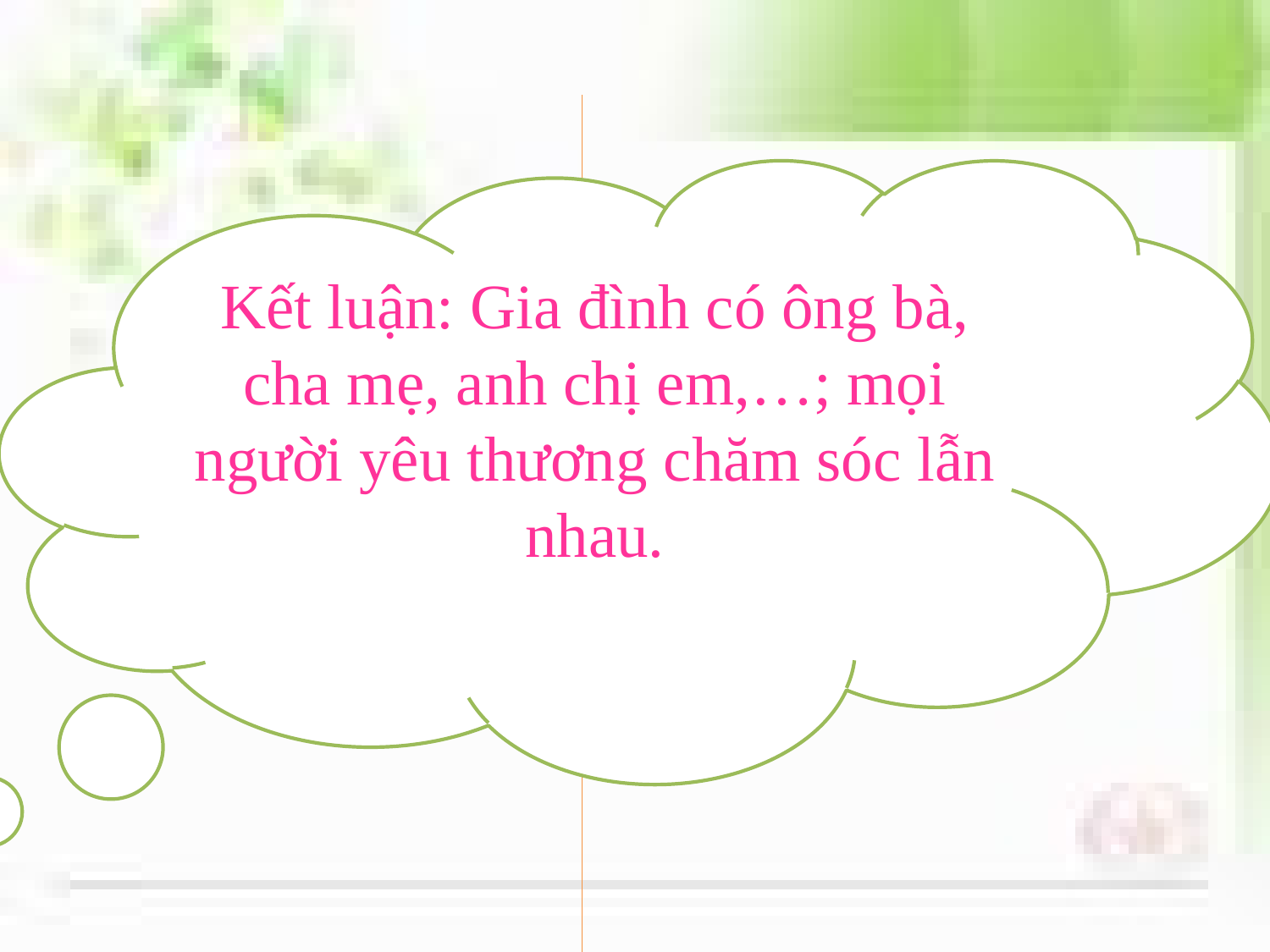

#
Kết luận: Gia đình có ông bà, cha mẹ, anh chị em,…; mọi người yêu thương chăm sóc lẫn nhau.